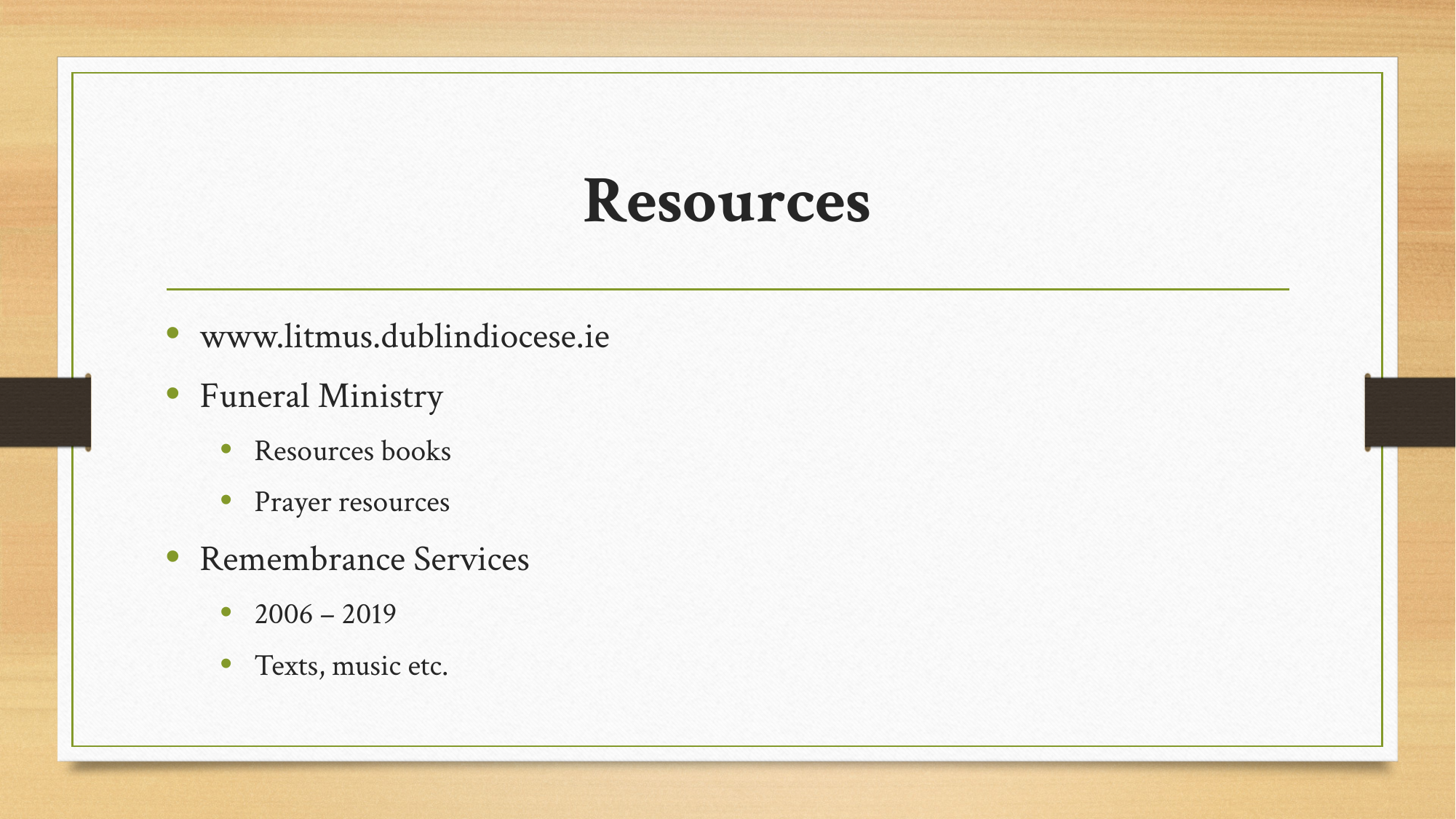

# Resources
www.litmus.dublindiocese.ie
Funeral Ministry
Resources books
Prayer resources
Remembrance Services
2006 – 2019
Texts, music etc.